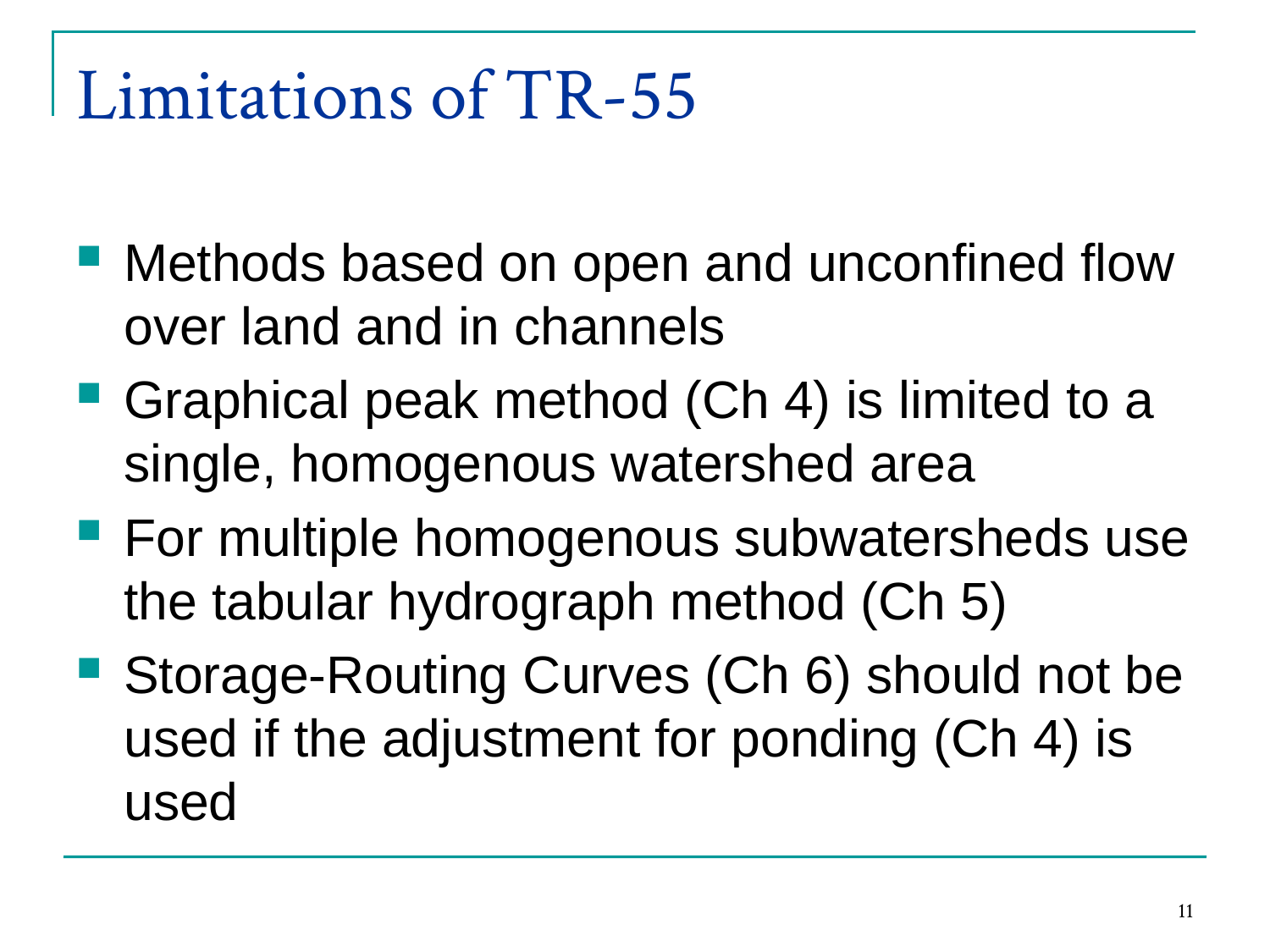

# Limitations of TR-55
Methods based on open and unconfined flow over land and in channels
Graphical peak method (Ch 4) is limited to a single, homogenous watershed area
For multiple homogenous subwatersheds use the tabular hydrograph method (Ch 5)
Storage-Routing Curves (Ch 6) should not be used if the adjustment for ponding (Ch 4) is used

11